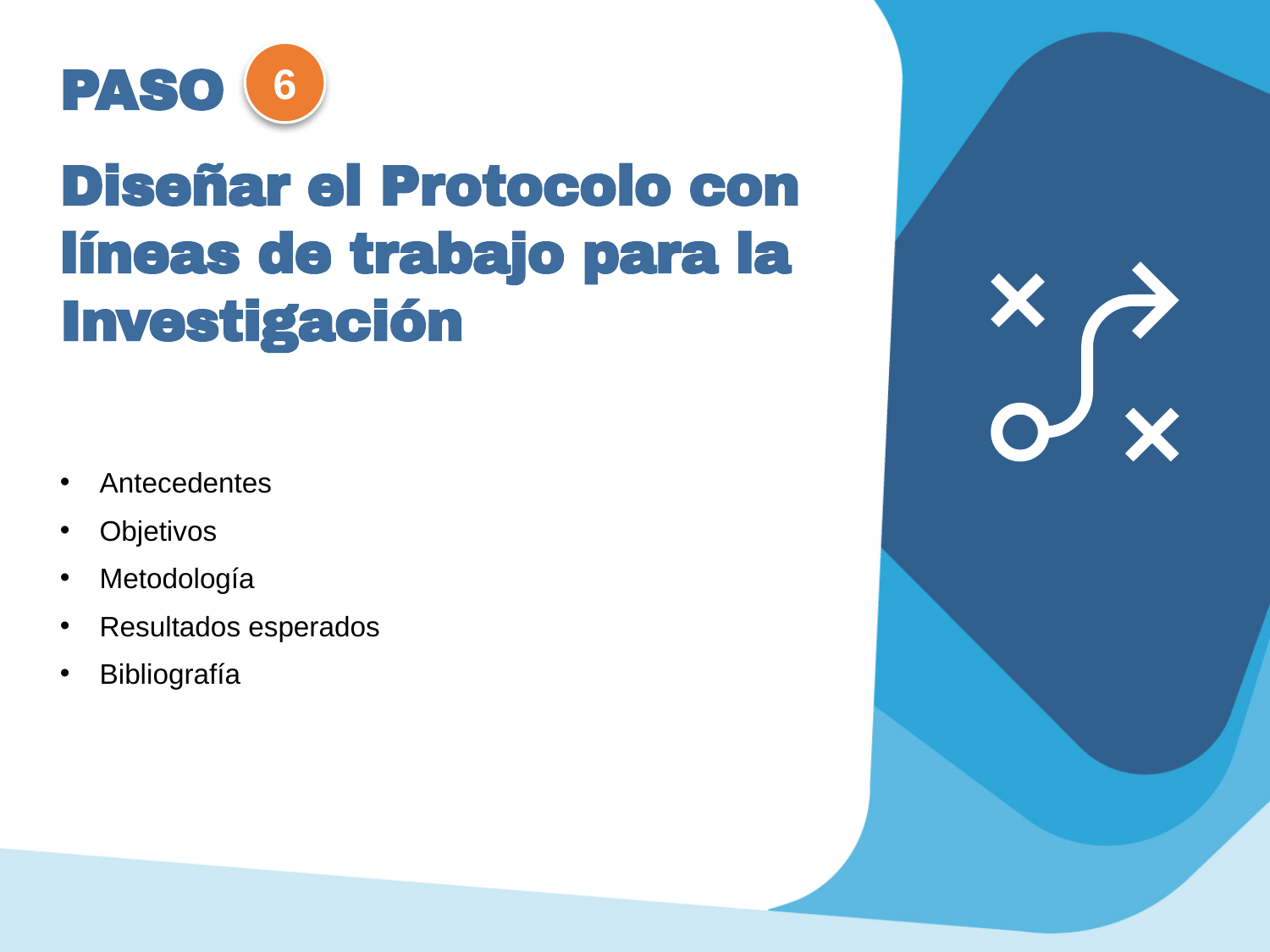

6
PASO
Diseñar el Protocolo con líneas de trabajo para la Investigación

Antecedentes
Objetivos
Metodología
Resultados esperados
Bibliografía